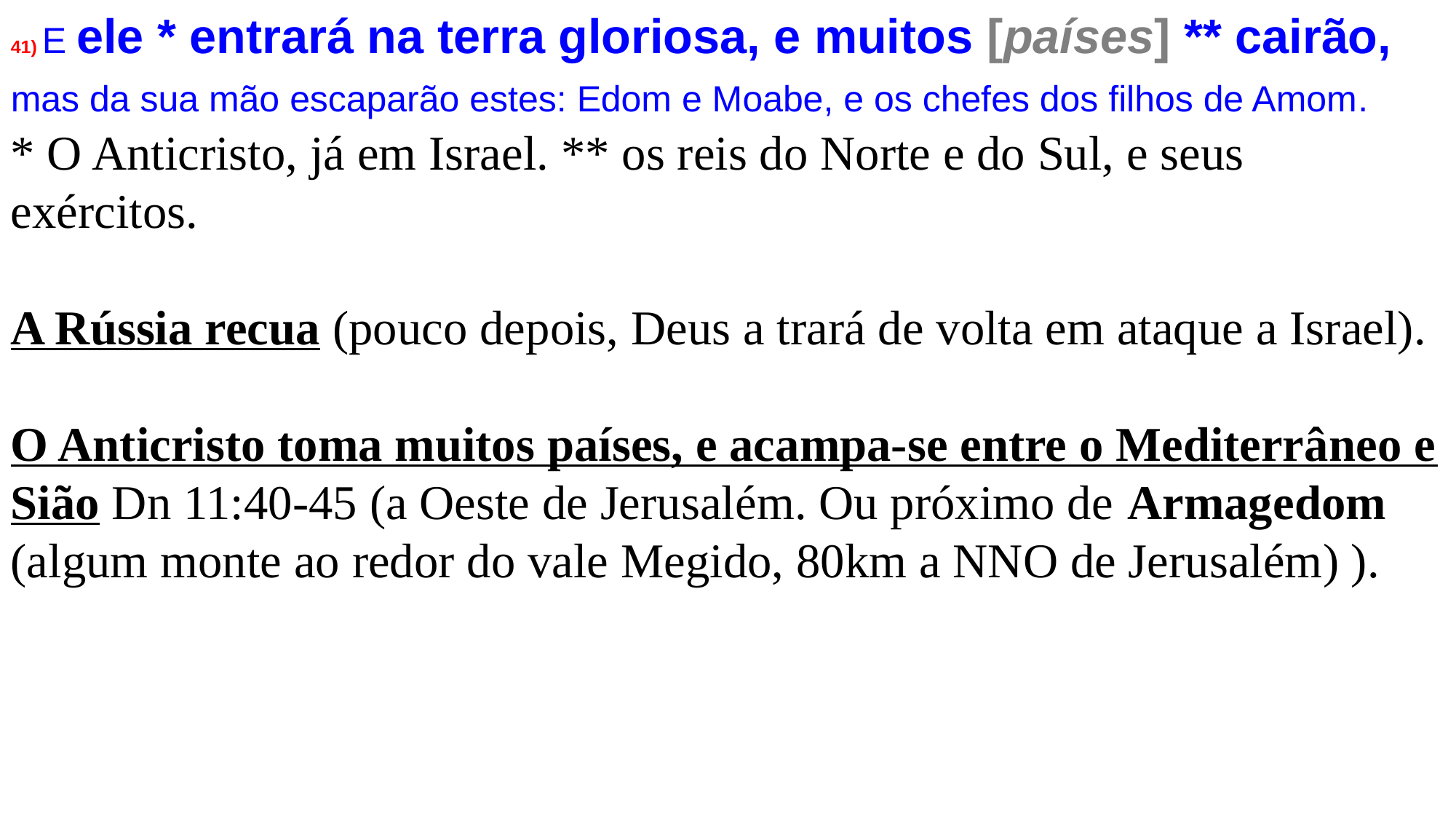

41) E ele * entrará na terra gloriosa, e muitos [países] ** cairão, mas da sua mão escaparão estes: Edom e Moabe, e os chefes dos filhos de Amom.
* O Anticristo, já em Israel. ** os reis do Norte e do Sul, e seus exércitos.
A Rússia recua (pouco depois, Deus a trará de volta em ataque a Israel).
O Anticristo toma muitos países, e acampa-se entre o Mediterrâneo e Sião Dn 11:40-45 (a Oeste de Jerusalém. Ou próximo de Armagedom (algum monte ao redor do vale Megido, 80km a NNO de Jerusalém) ).